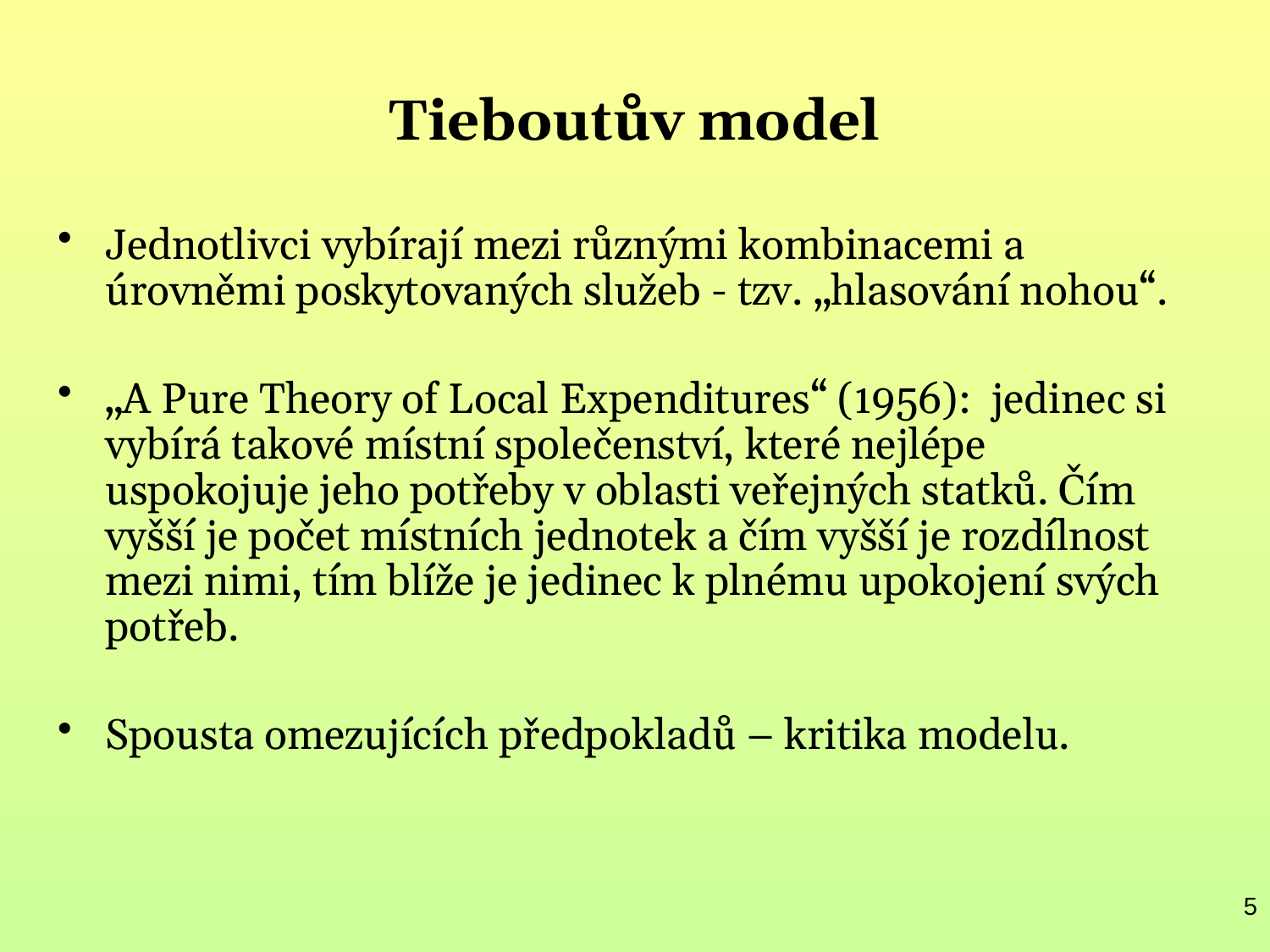

# Tieboutův model
Jednotlivci vybírají mezi různými kombinacemi a úrovněmi poskytovaných služeb - tzv. „hlasování nohou“.

„A Pure Theory of Local Expenditures“ (1956):  jedinec si vybírá takové místní společenství, které nejlépe uspokojuje jeho potřeby v oblasti veřejných statků. Čím vyšší je počet místních jednotek a čím vyšší je rozdílnost mezi nimi, tím blíže je jedinec k plnému upokojení svých potřeb.

Spousta omezujících předpokladů – kritika modelu.
5